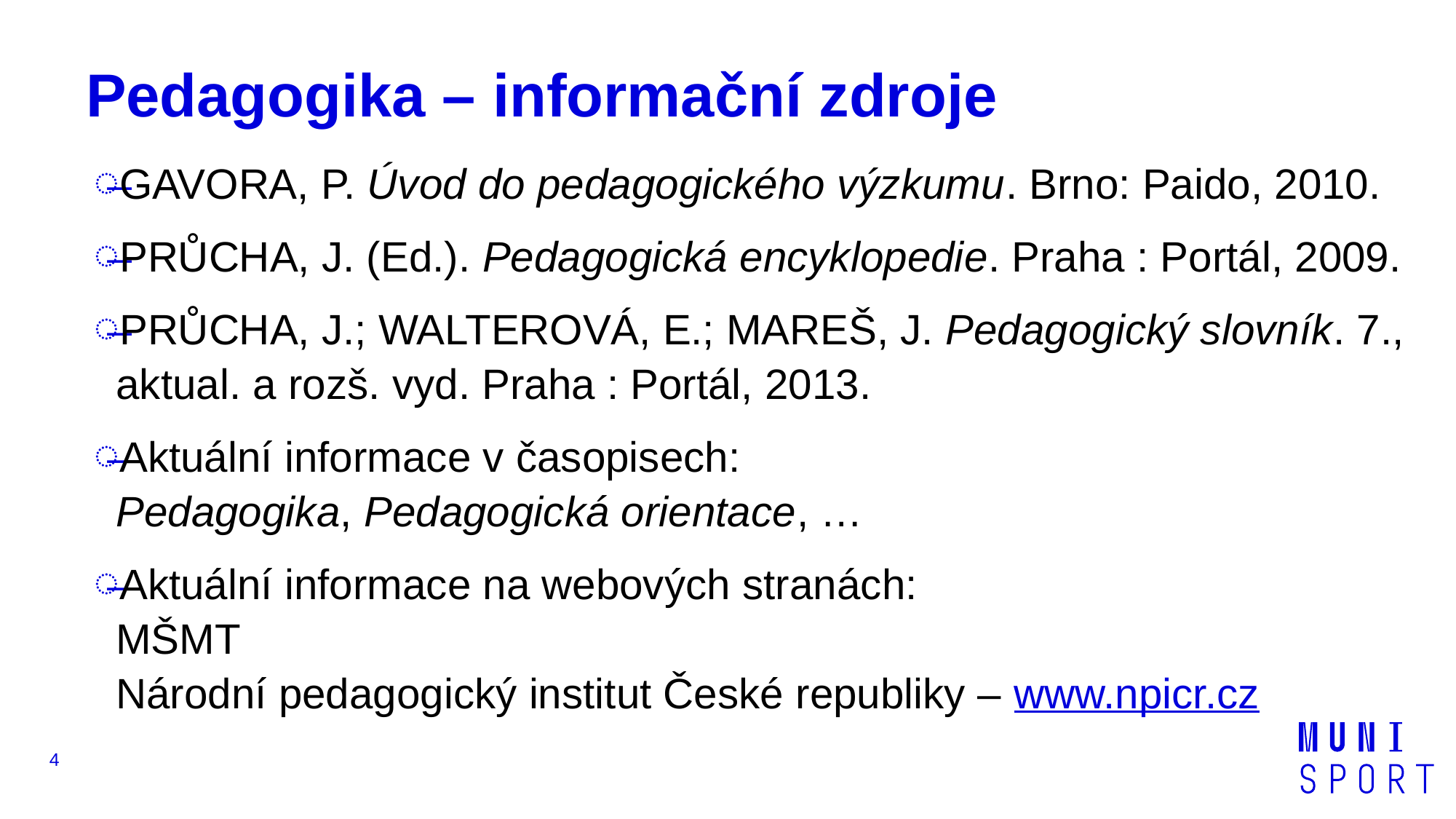

# Pedagogika – informační zdroje
GAVORA, P. Úvod do pedagogického výzkumu. Brno: Paido, 2010.
PRŮCHA, J. (Ed.). Pedagogická encyklopedie. Praha : Portál, 2009.
PRŮCHA, J.; WALTEROVÁ, E.; MAREŠ, J. Pedagogický slovník. 7., aktual. a rozš. vyd. Praha : Portál, 2013.
Aktuální informace v časopisech:
Pedagogika, Pedagogická orientace, …
Aktuální informace na webových stranách:
MŠMT
Národní pedagogický institut České republiky – www.npicr.cz

4